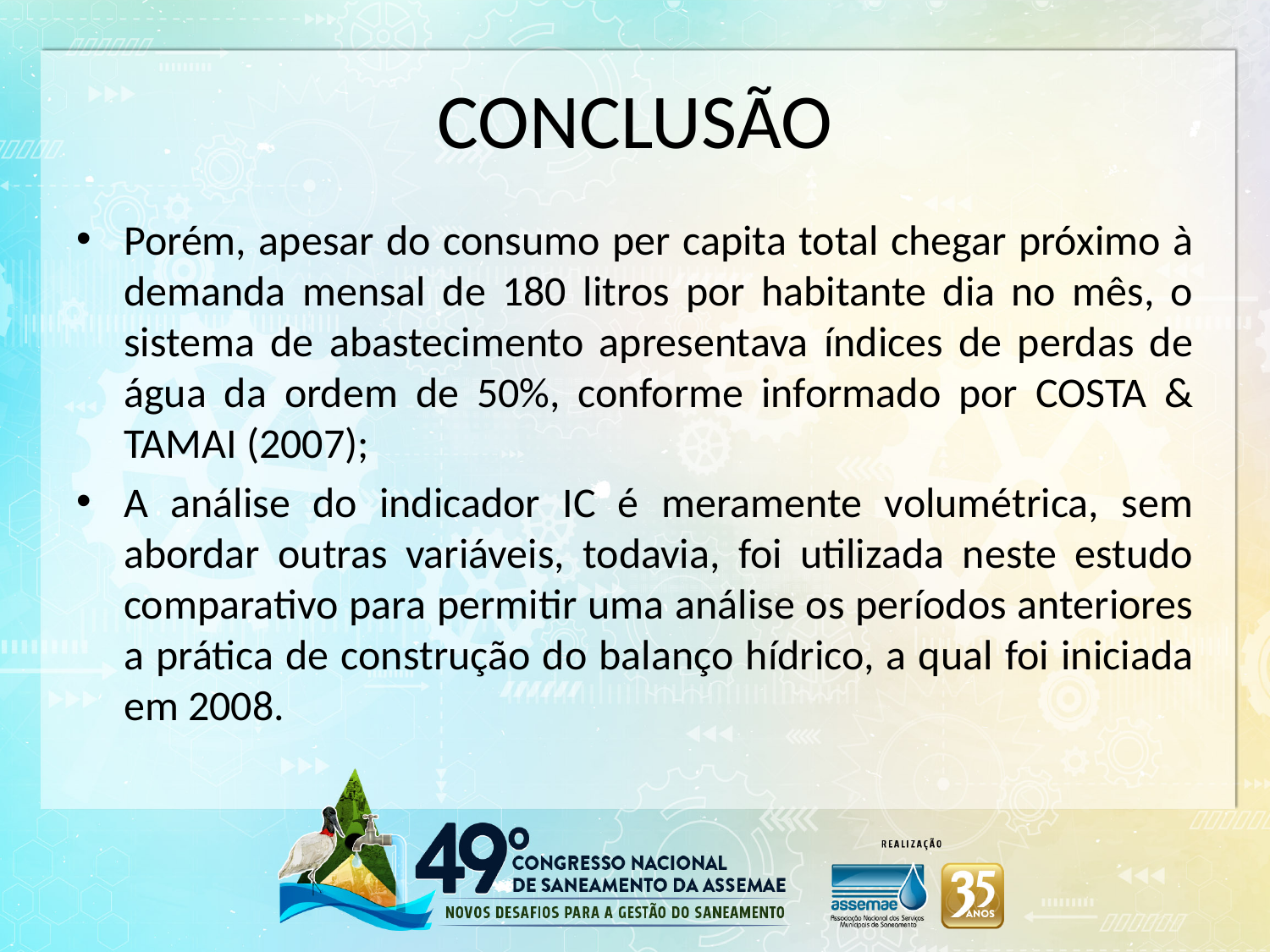

# CONCLUSÃO
Porém, apesar do consumo per capita total chegar próximo à demanda mensal de 180 litros por habitante dia no mês, o sistema de abastecimento apresentava índices de perdas de água da ordem de 50%, conforme informado por COSTA & TAMAI (2007);
A análise do indicador IC é meramente volumétrica, sem abordar outras variáveis, todavia, foi utilizada neste estudo comparativo para permitir uma análise os períodos anteriores a prática de construção do balanço hídrico, a qual foi iniciada em 2008.